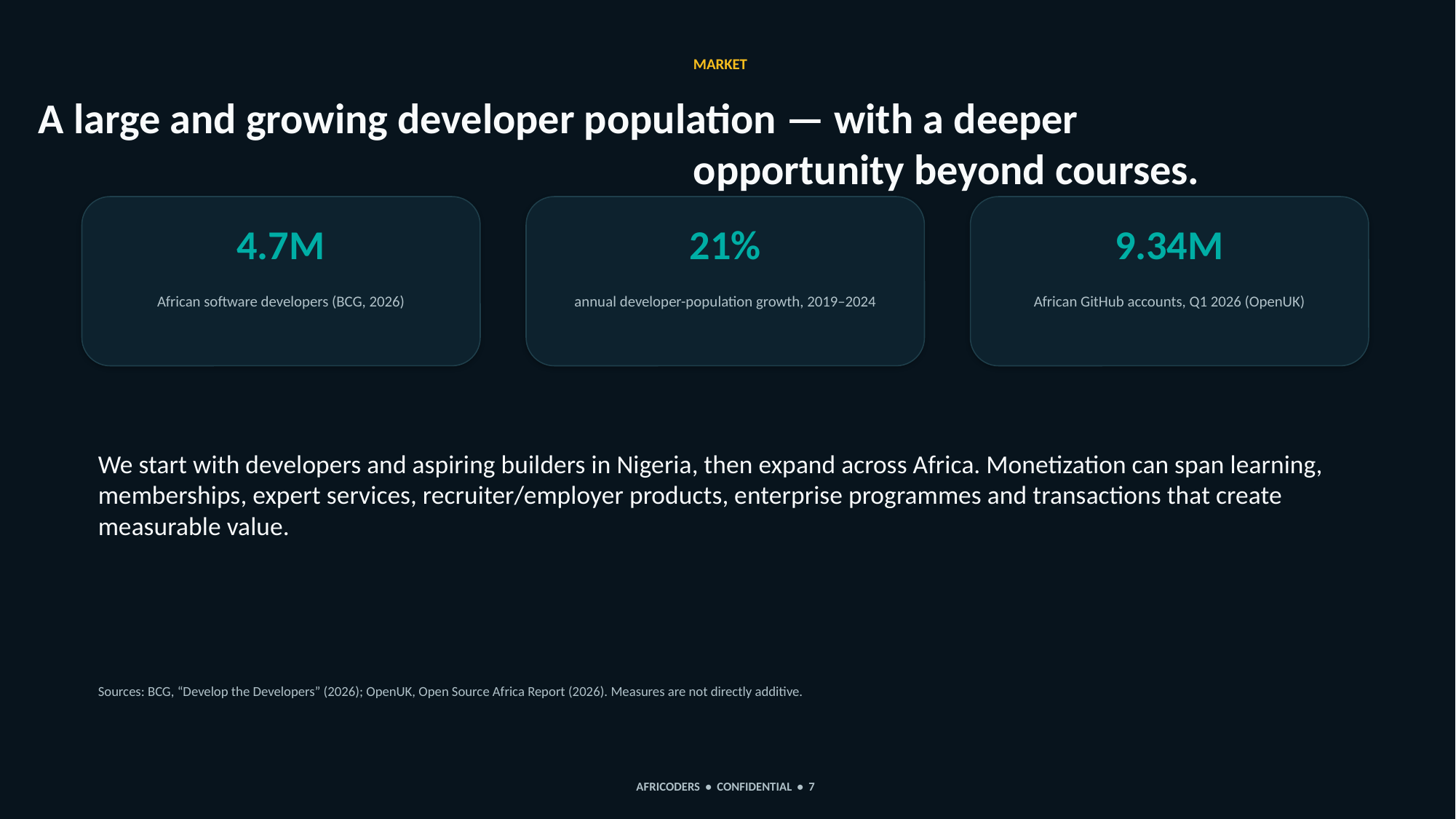

MARKET
A large and growing developer population — with a deeper
						opportunity beyond courses.

4.7M
21%
9.34M
African software developers (BCG, 2026)
annual developer-population growth, 2019–2024
African GitHub accounts, Q1 2026 (OpenUK)
We start with developers and aspiring builders in Nigeria, then expand across Africa. Monetization can span learning, memberships, expert services, recruiter/employer products, enterprise programmes and transactions that create measurable value.
Sources: BCG, “Develop the Developers” (2026); OpenUK, Open Source Africa Report (2026). Measures are not directly additive.
AFRICODERS  •  CONFIDENTIAL  •  7